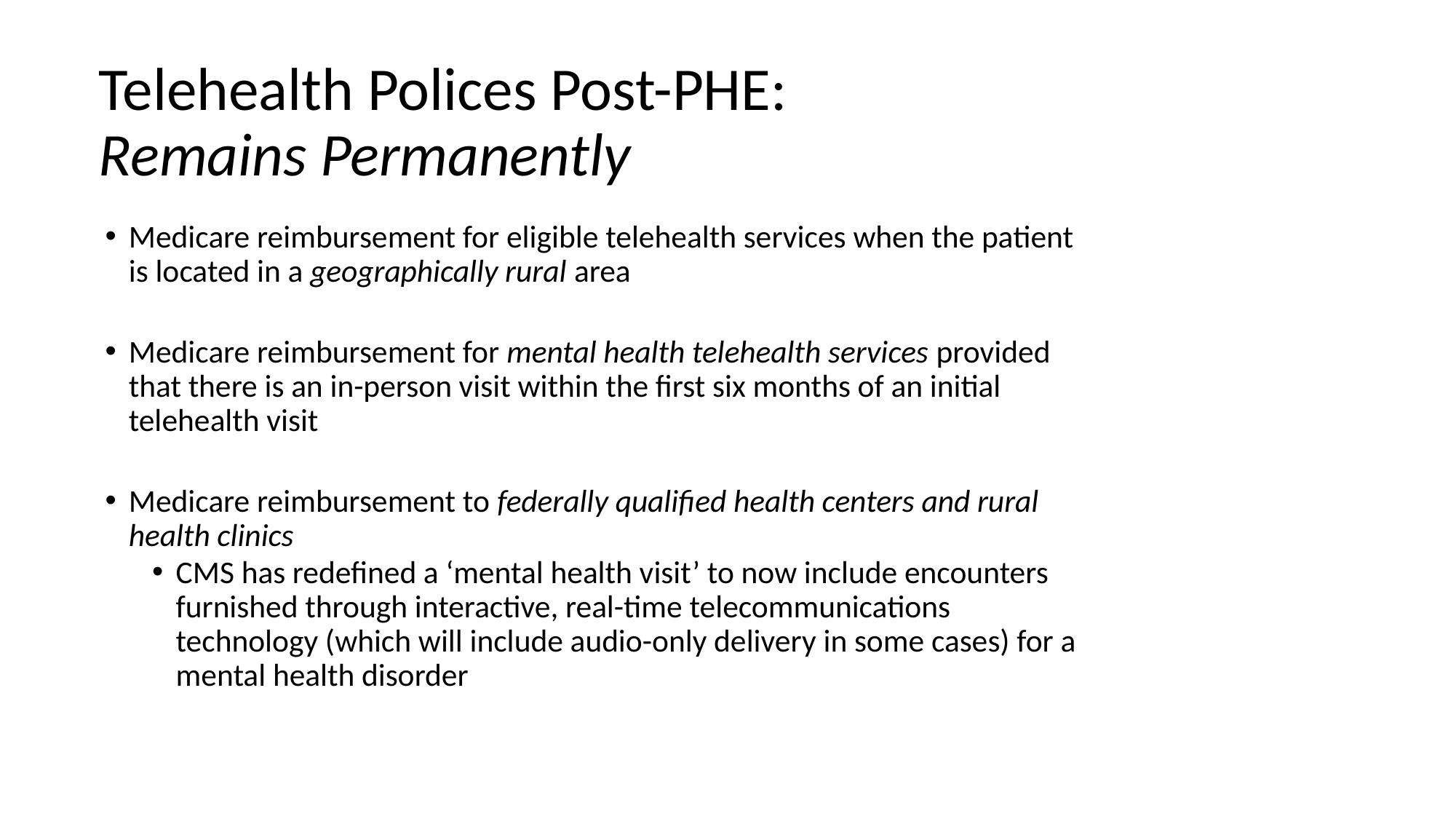

# Telehealth Polices Post-PHE: Remains Permanently

Medicare reimbursement for eligible telehealth services when the patient is located in a geographically rural area

Medicare reimbursement for mental health telehealth services provided that there is an in-person visit within the first six months of an initial telehealth visit

Medicare reimbursement to federally qualified health centers and rural health clinics
CMS has redefined a ‘mental health visit’ to now include encounters furnished through interactive, real-time telecommunications technology (which will include audio-only delivery in some cases) for a mental health disorder